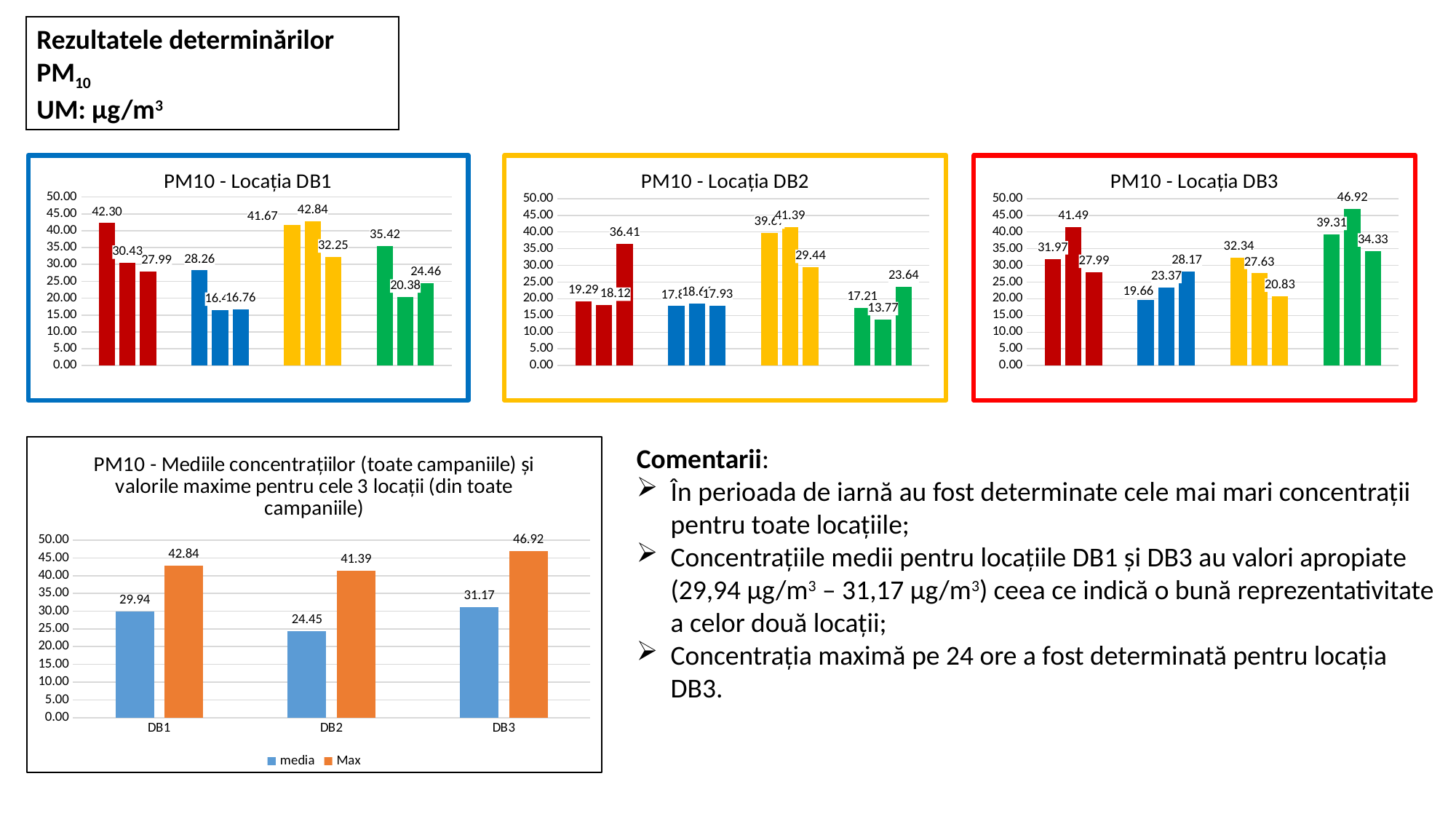

Rezultatele determinărilor
PM10
UM: µg/m3

### Chart: PM10 - Locația DB2

| Category |  |  |  |
|---|---|---|---|

### Chart: PM10 - Locația DB1

| Category |  |  |  |
|---|---|---|---|

### Chart: PM10 - Locația DB3

| Category |  |  |  |
|---|---|---|---|

### Chart: PM10 - Mediile concentrațiilor (toate campaniile) și valorile maxime pentru cele 3 locații (din toate campaniile)

| Category | media | Max |
|---|---|---|
| DB1 | 29.93659420289849 | 42.84420289855084 |
| DB2 | 24.448973429951888 | 41.394927536231556 |
| DB3 | 31.16696859903381 | 46.92028985507213 |
Comentarii:
În perioada de iarnă au fost determinate cele mai mari concentrații pentru toate locațiile;
Concentrațiile medii pentru locațiile DB1 și DB3 au valori apropiate (29,94 µg/m3 – 31,17 µg/m3) ceea ce indică o bună reprezentativitate a celor două locații;
Concentrația maximă pe 24 ore a fost determinată pentru locația DB3.